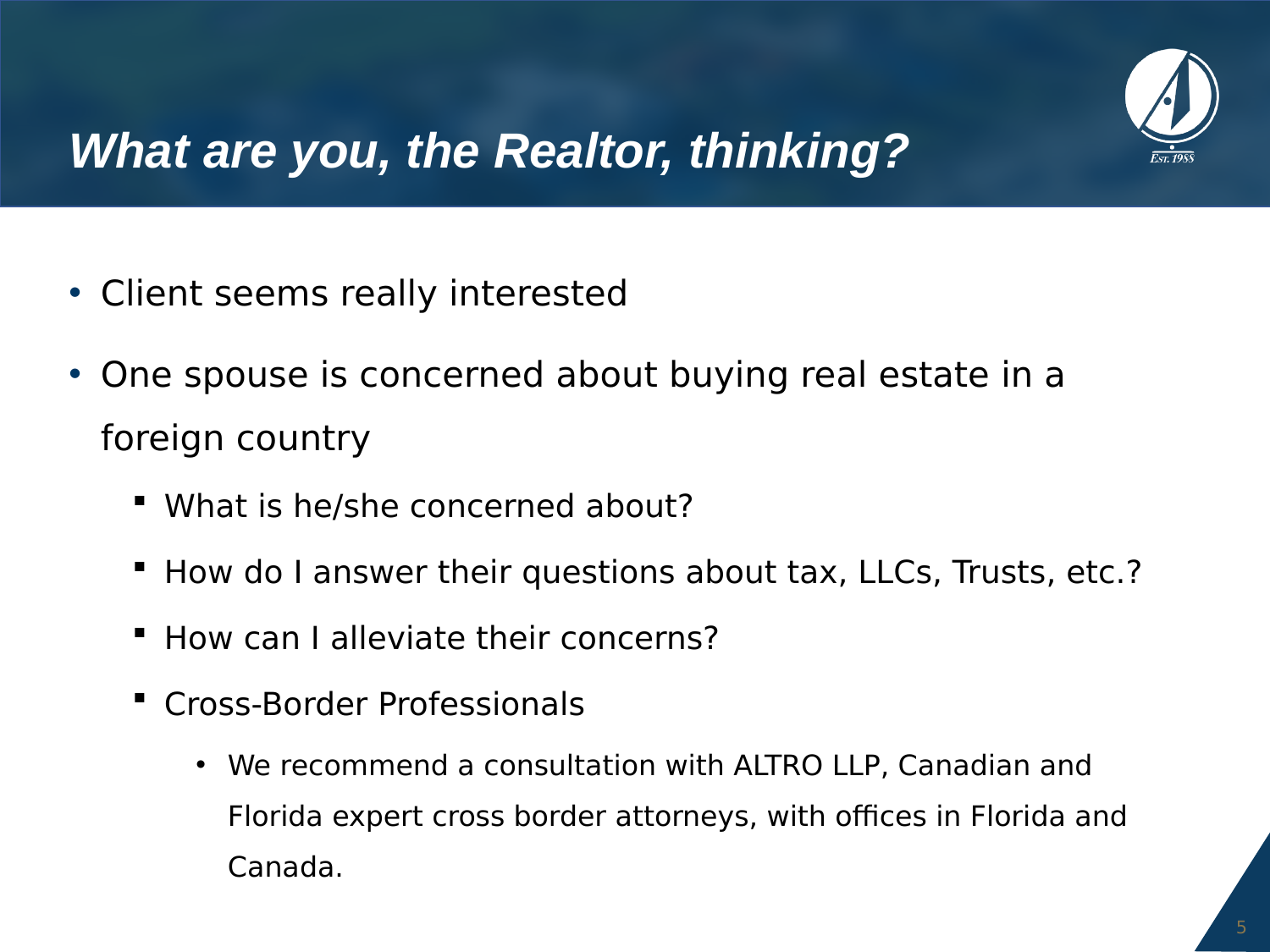

# What are you, the Realtor, thinking?
Client seems really interested
One spouse is concerned about buying real estate in a foreign country
What is he/she concerned about?
How do I answer their questions about tax, LLCs, Trusts, etc.?
How can I alleviate their concerns?
Cross-Border Professionals
We recommend a consultation with ALTRO LLP, Canadian and Florida expert cross border attorneys, with offices in Florida and Canada.